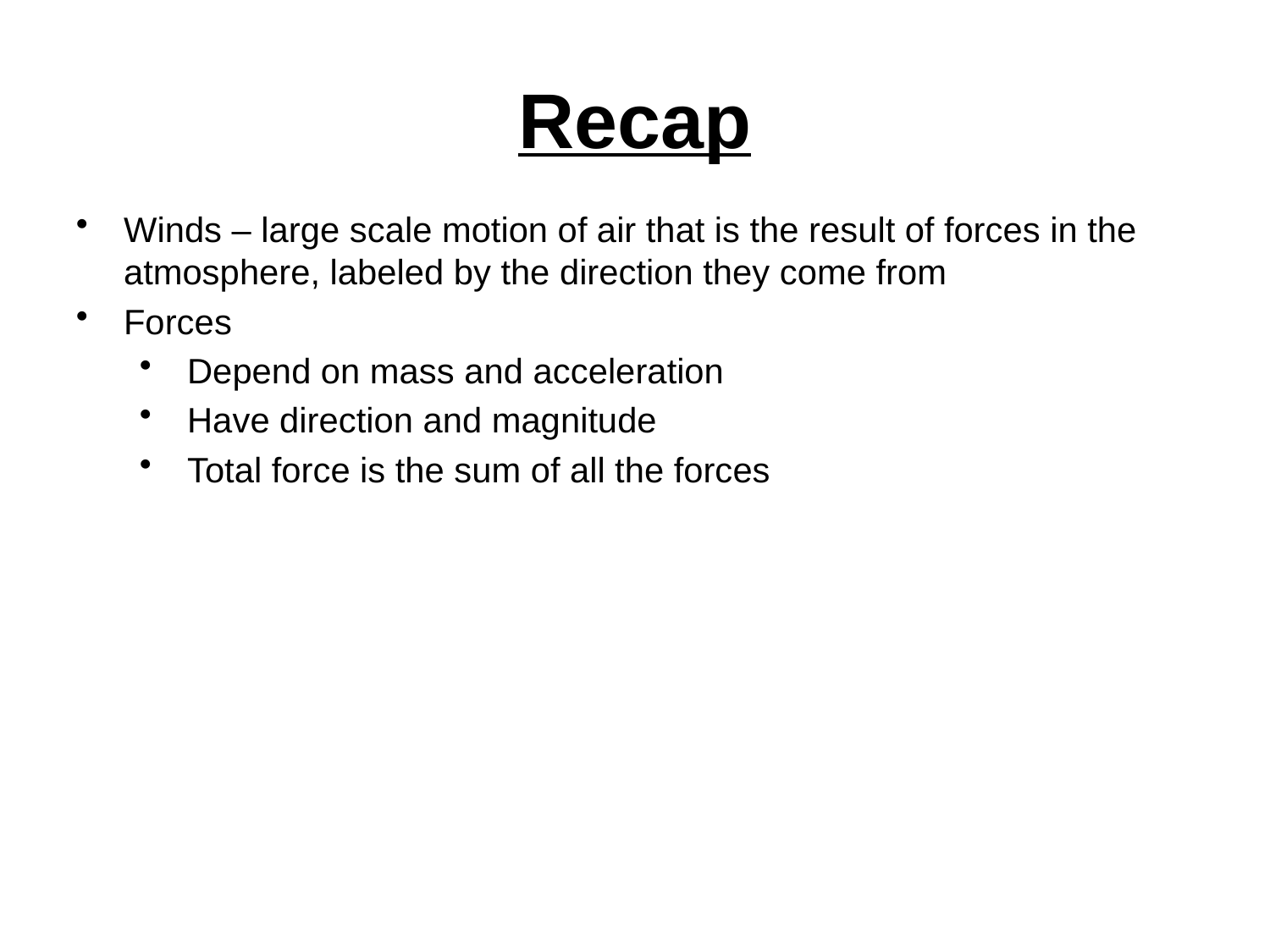

# Recap
Winds – large scale motion of air that is the result of forces in the atmosphere, labeled by the direction they come from
Forces
Depend on mass and acceleration
Have direction and magnitude
Total force is the sum of all the forces